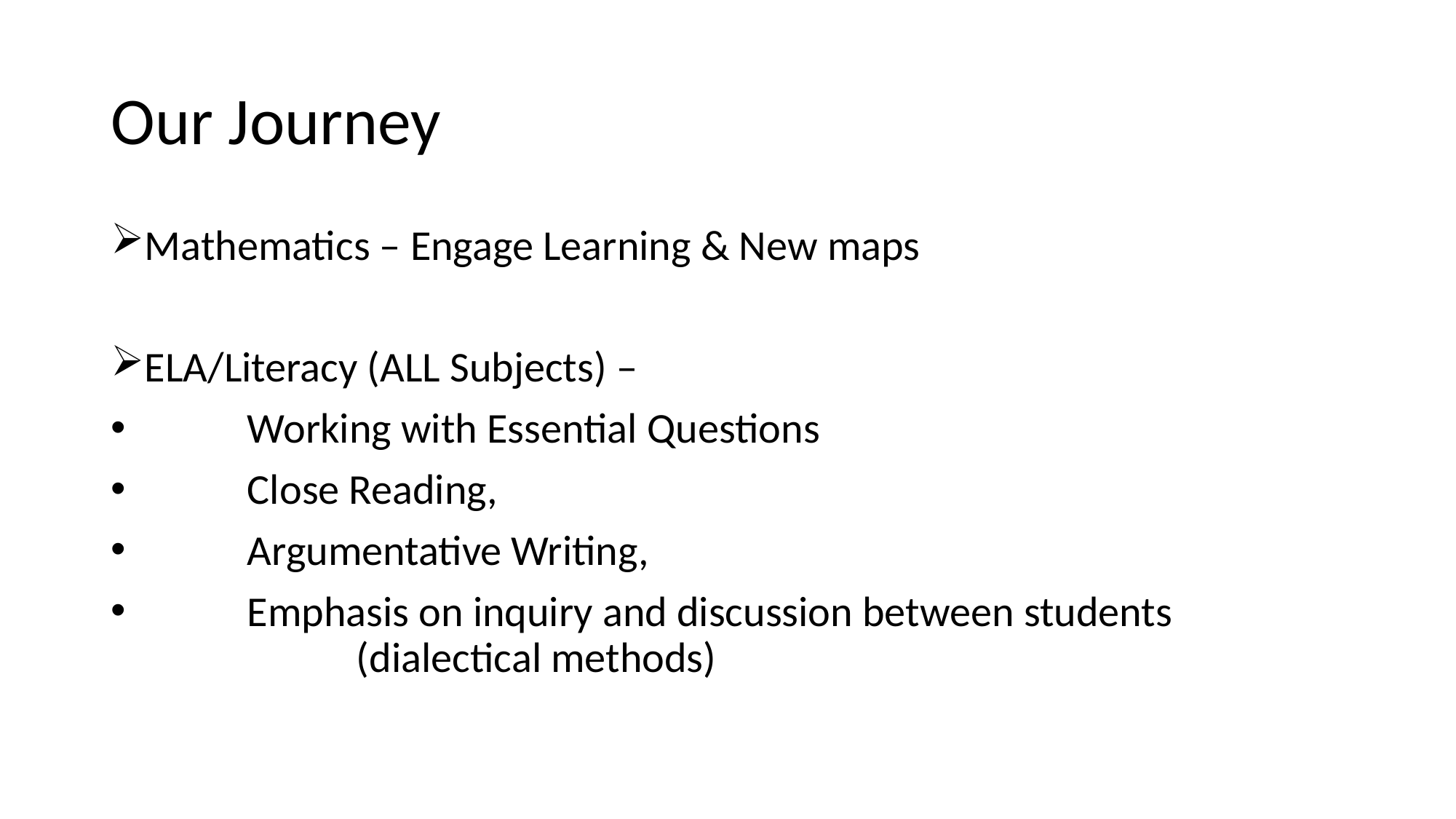

# Our Journey
Mathematics – Engage Learning & New maps

ELA/Literacy (ALL Subjects) –
	Working with Essential Questions
	Close Reading,
	Argumentative Writing,
	Emphasis on inquiry and discussion between students
		(dialectical methods)